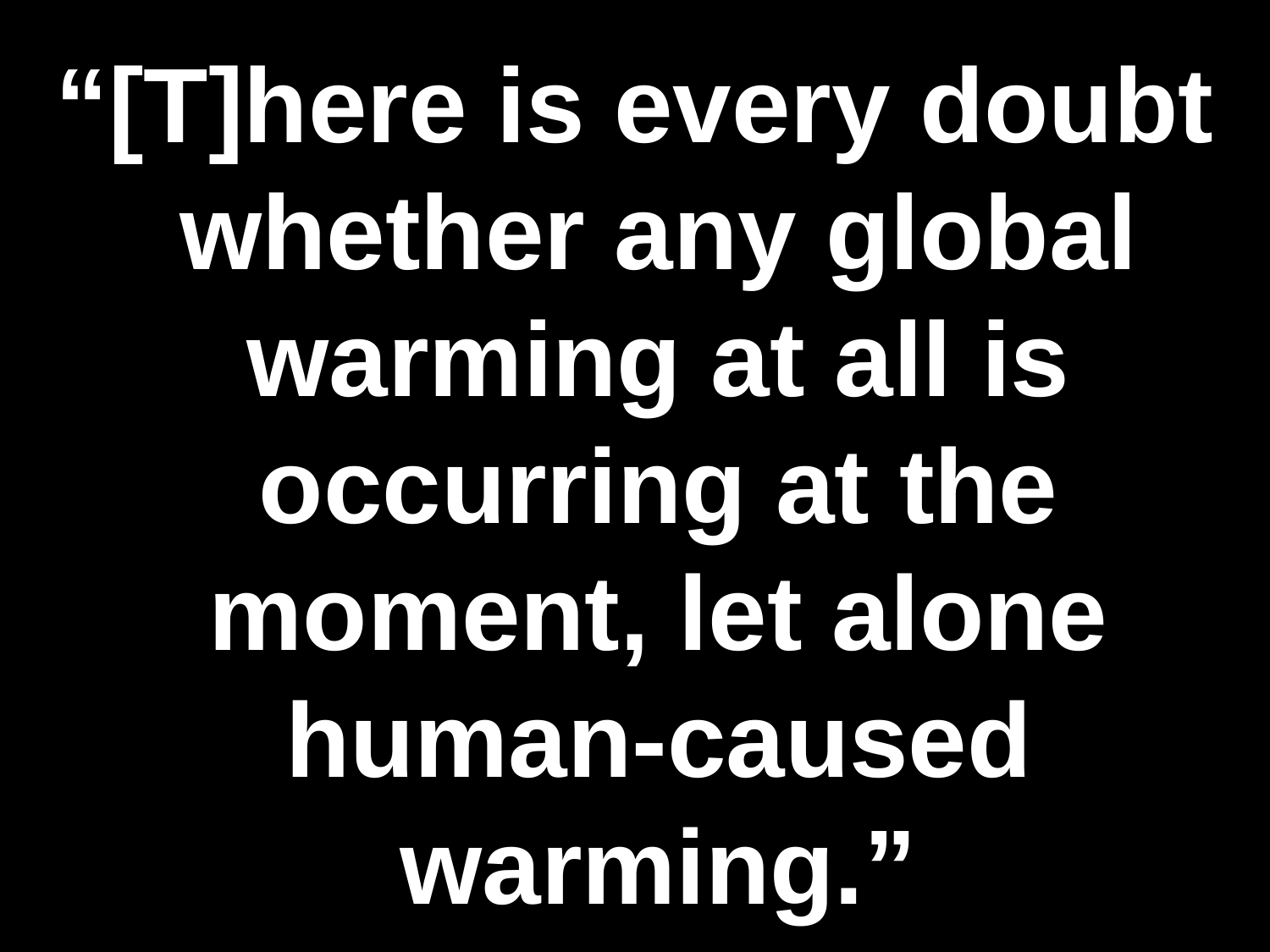

“[T]here is every doubt whether any global warming at all is occurring at the moment, let alone human-caused warming.”